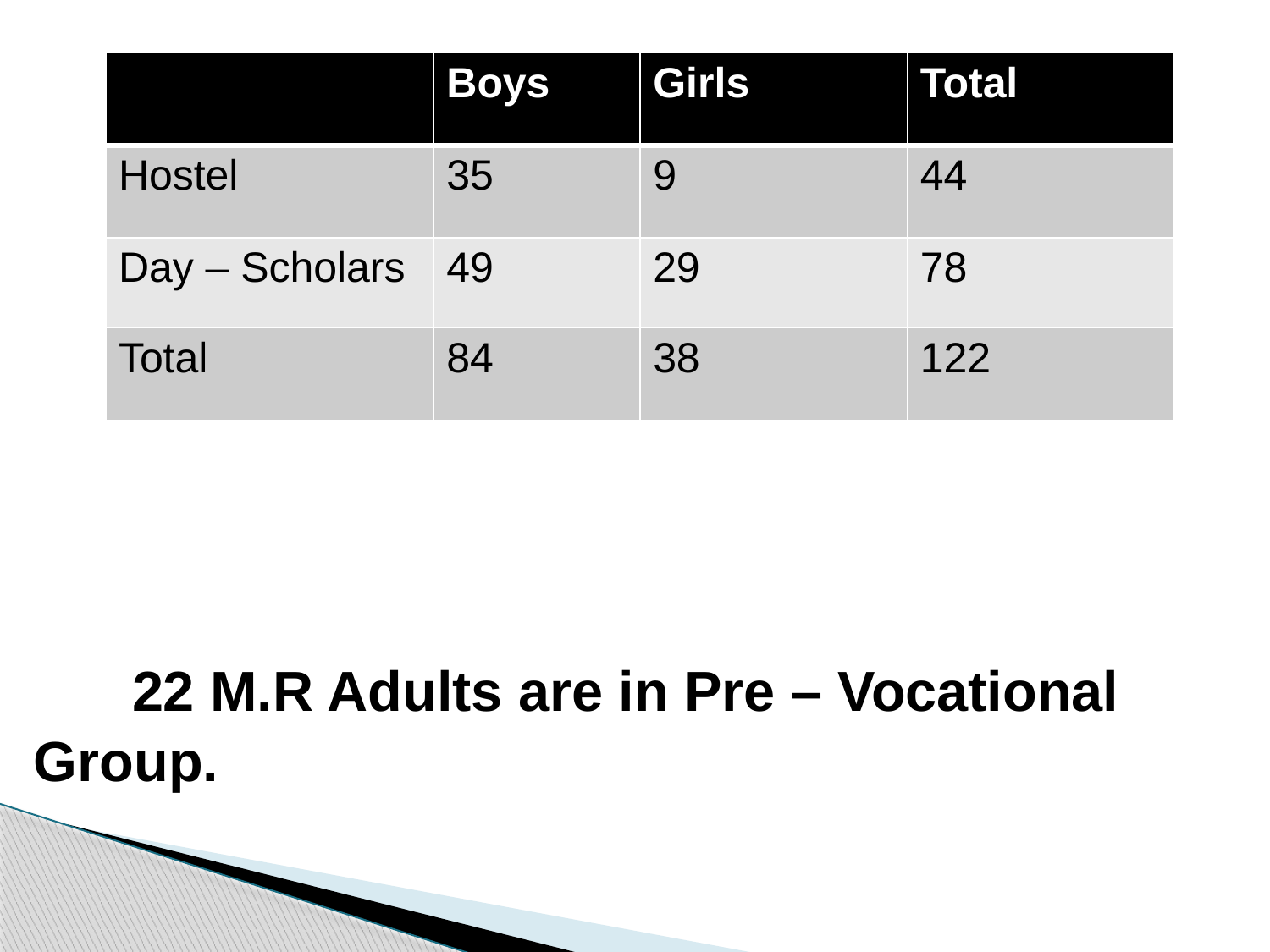

|  | Boys | Girls | Total |
| --- | --- | --- | --- |
| Hostel | 35 | 9 | 44 |
| Day – Scholars | 49 | 29 | 78 |
| Total | 84 | 38 | 122 |
     22 M.R Adults are in Pre – Vocational Group.